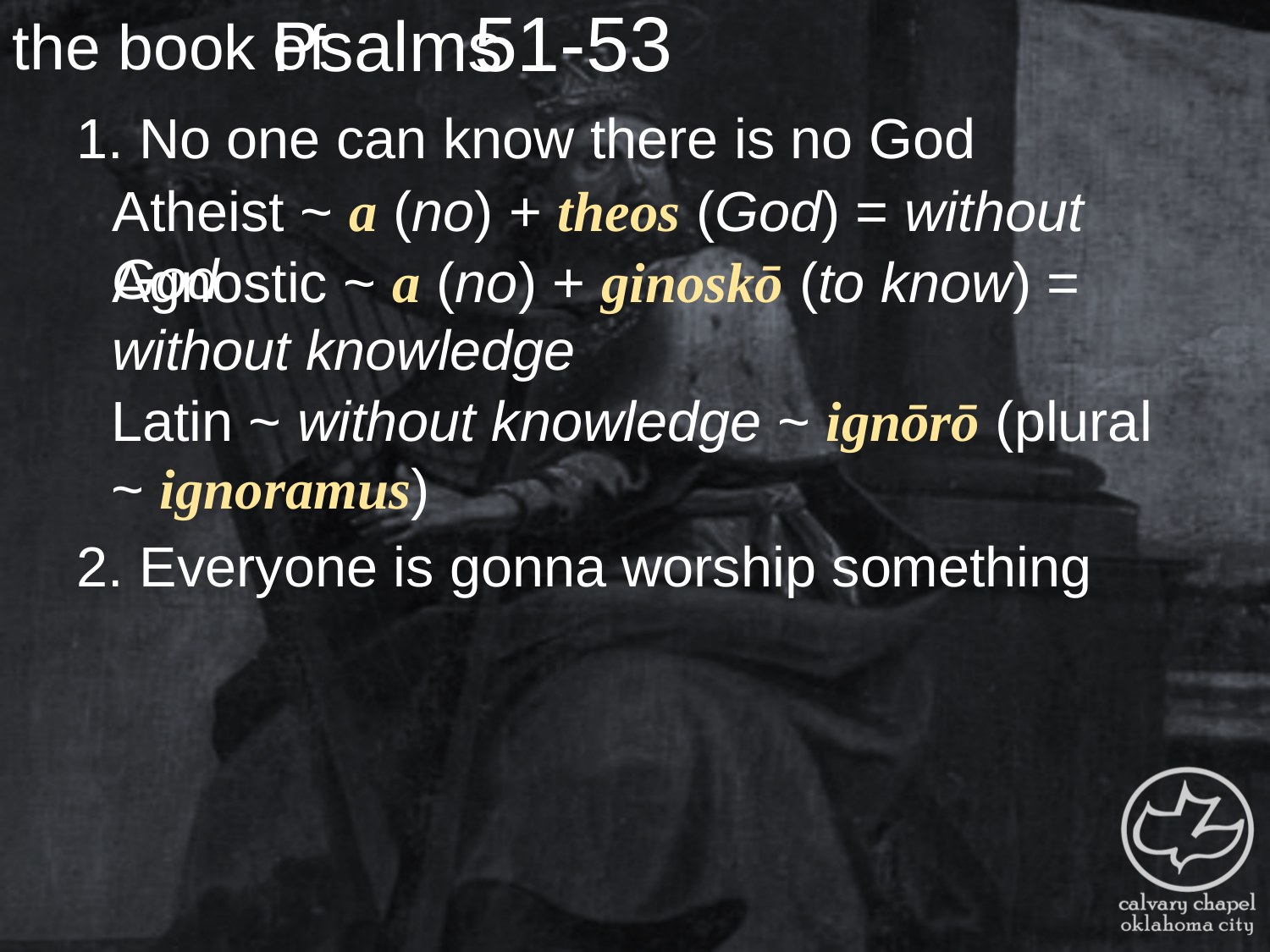

the book of
51-53
Psalms
1. No one can know there is no God
Atheist ~ a (no) + theos (God) = without God
Agnostic ~ a (no) + ginoskō (to know) = without knowledge
Latin ~ without knowledge ~ ignōrō (plural ~ ignoramus)
2. Everyone is gonna worship something